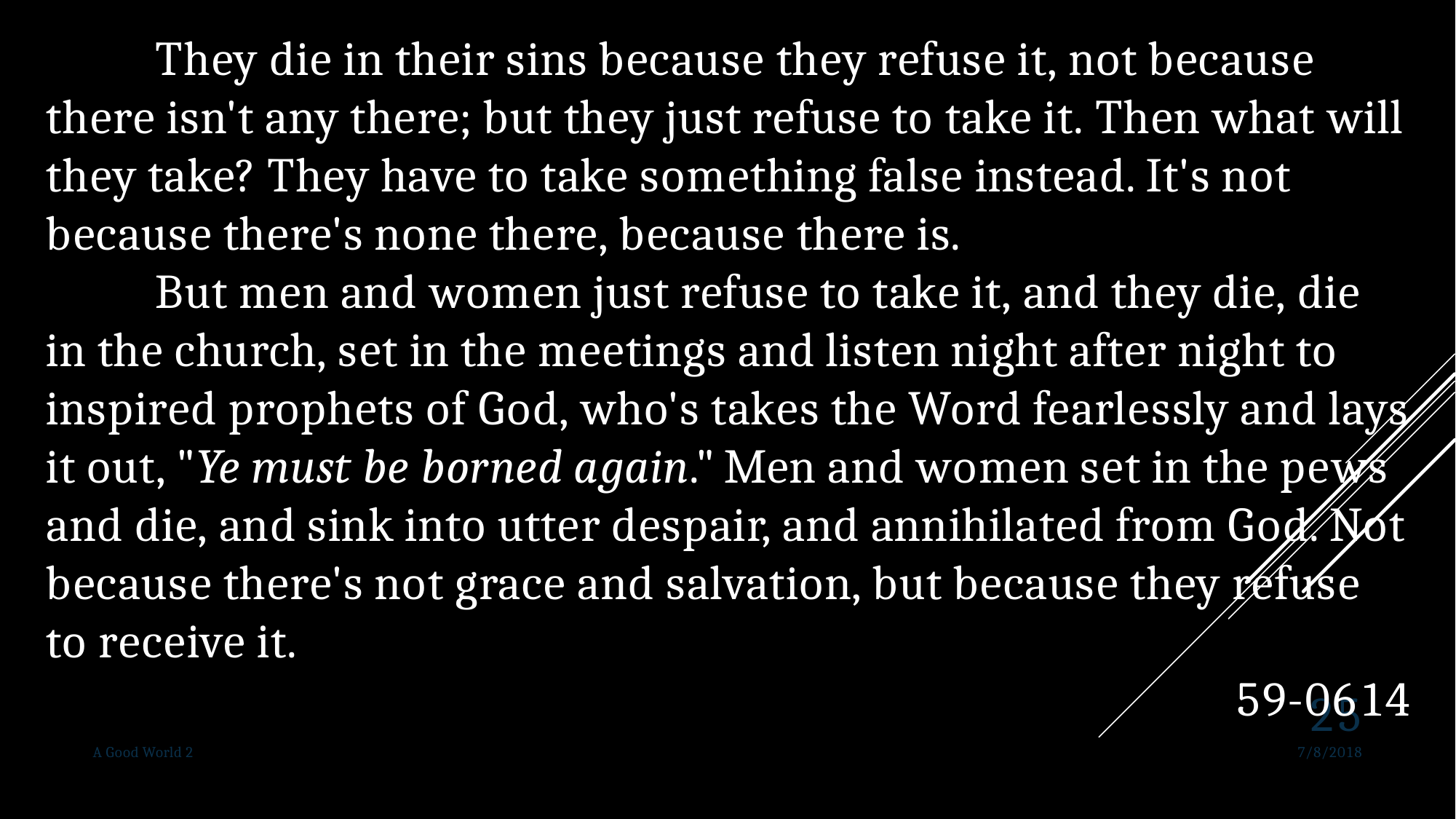

They die in their sins because they refuse it, not because there isn't any there; but they just refuse to take it. Then what will they take? They have to take something false instead. It's not because there's none there, because there is.
	But men and women just refuse to take it, and they die, die in the church, set in the meetings and listen night after night to inspired prophets of God, who's takes the Word fearlessly and lays it out, "Ye must be borned again." Men and women set in the pews and die, and sink into utter despair, and annihilated from God. Not because there's not grace and salvation, but because they refuse to receive it.
59-0614
25
A Good World 2
7/8/2018